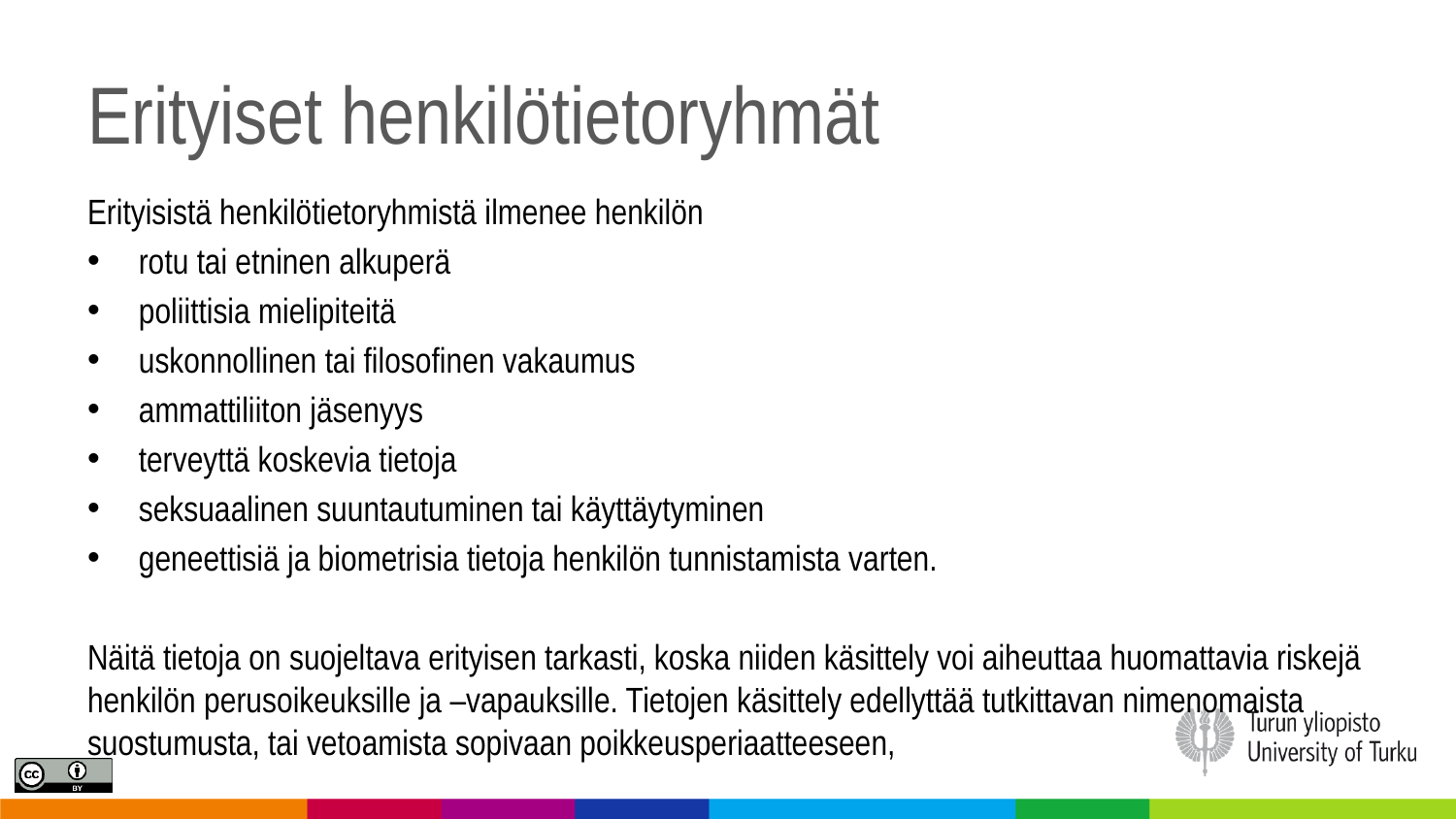

# Erityiset henkilötietoryhmät
Erityisistä henkilötietoryhmistä ilmenee henkilön
rotu tai etninen alkuperä
poliittisia mielipiteitä
uskonnollinen tai filosofinen vakaumus
ammattiliiton jäsenyys
terveyttä koskevia tietoja
seksuaalinen suuntautuminen tai käyttäytyminen
geneettisiä ja biometrisia tietoja henkilön tunnistamista varten.

Näitä tietoja on suojeltava erityisen tarkasti, koska niiden käsittely voi aiheuttaa huomattavia riskejä henkilön perusoikeuksille ja –vapauksille. Tietojen käsittely edellyttää tutkittavan nimenomaista suostumusta, tai vetoamista sopivaan poikkeusperiaatteeseen,